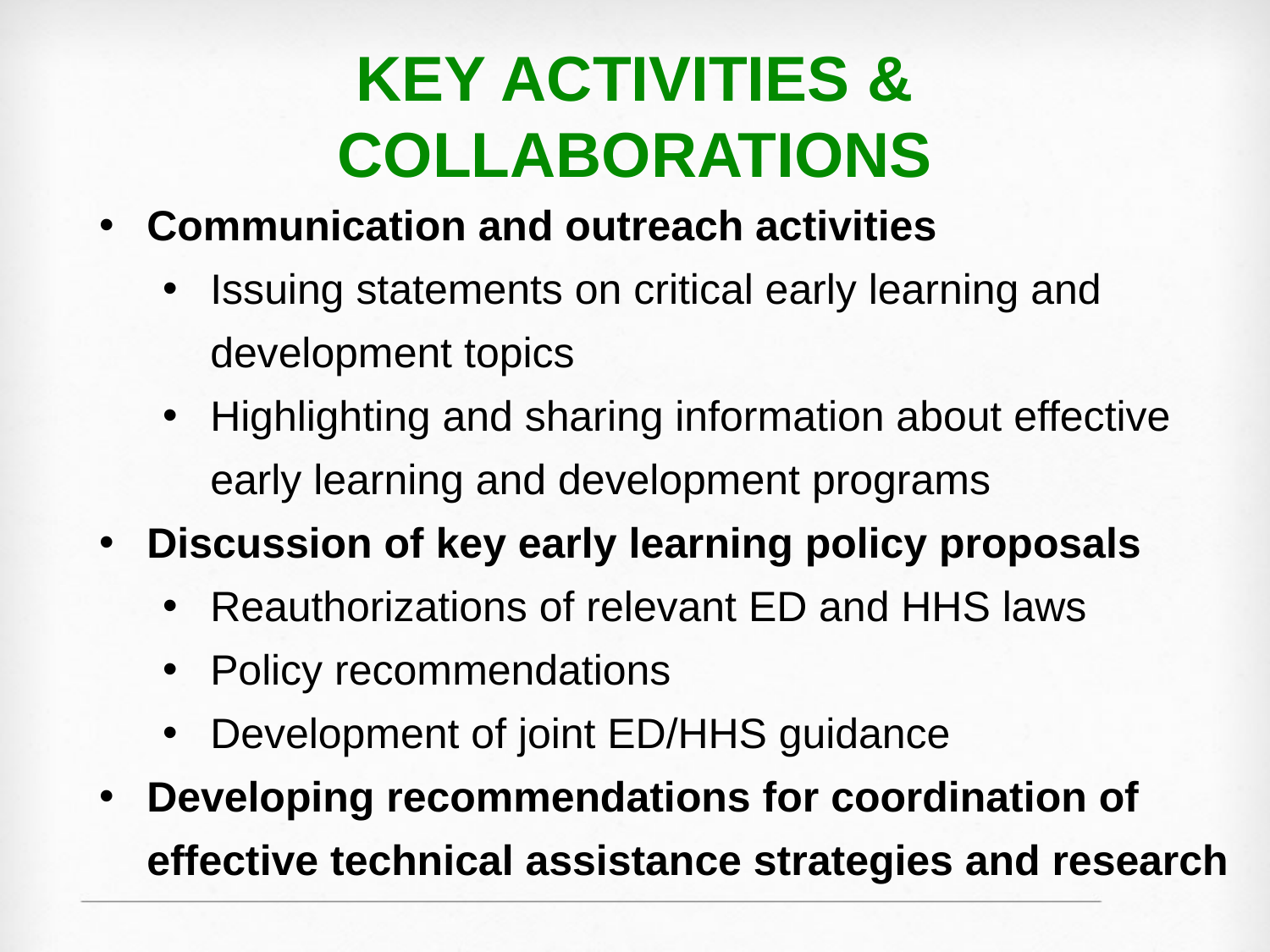

# Key Activities & collaborations
Communication and outreach activities
Issuing statements on critical early learning and development topics
Highlighting and sharing information about effective early learning and development programs
Discussion of key early learning policy proposals
Reauthorizations of relevant ED and HHS laws
Policy recommendations
Development of joint ED/HHS guidance
Developing recommendations for coordination of effective technical assistance strategies and research